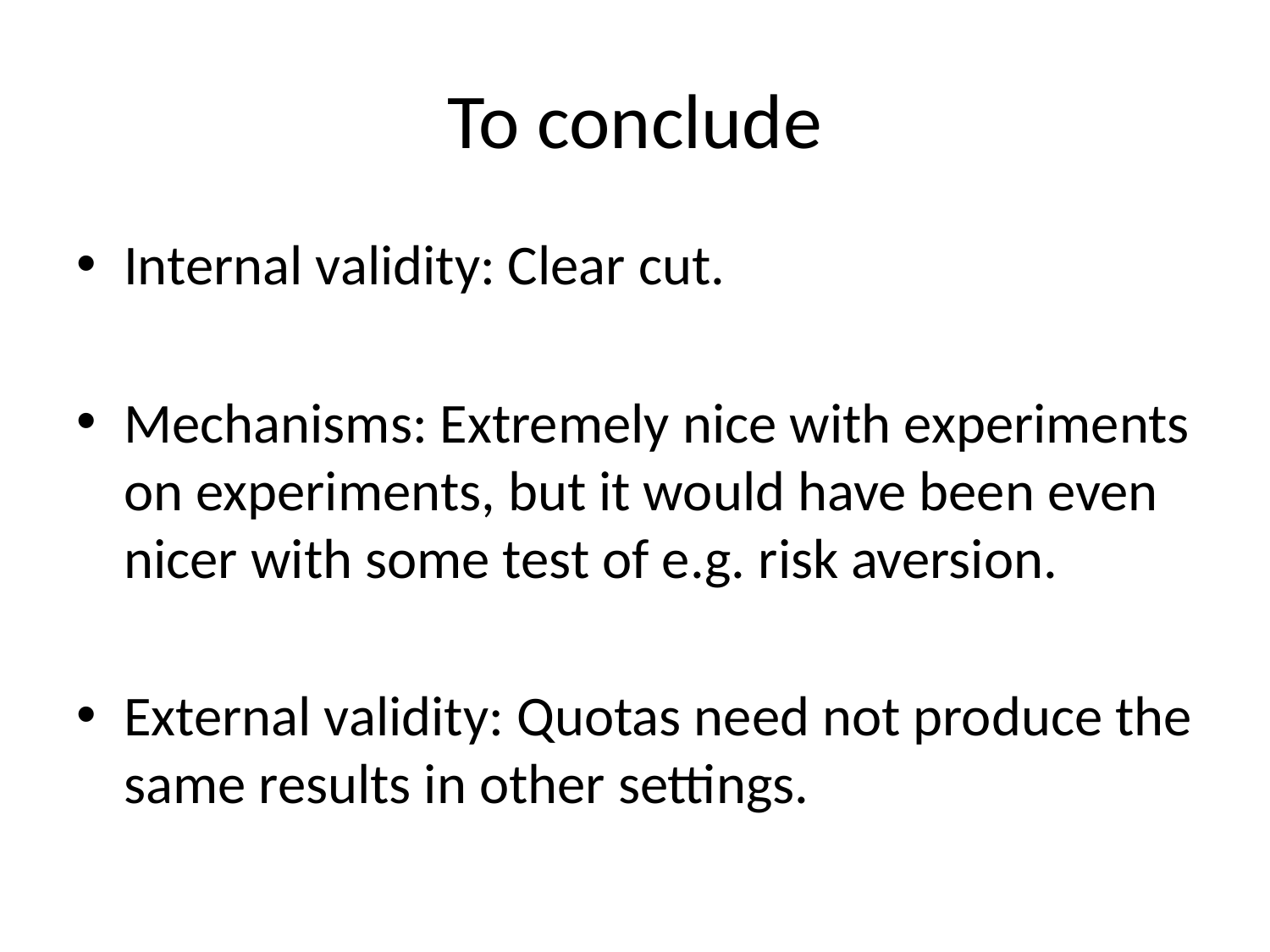

# To conclude
Internal validity: Clear cut.

Mechanisms: Extremely nice with experiments on experiments, but it would have been even nicer with some test of e.g. risk aversion.

External validity: Quotas need not produce the same results in other settings.